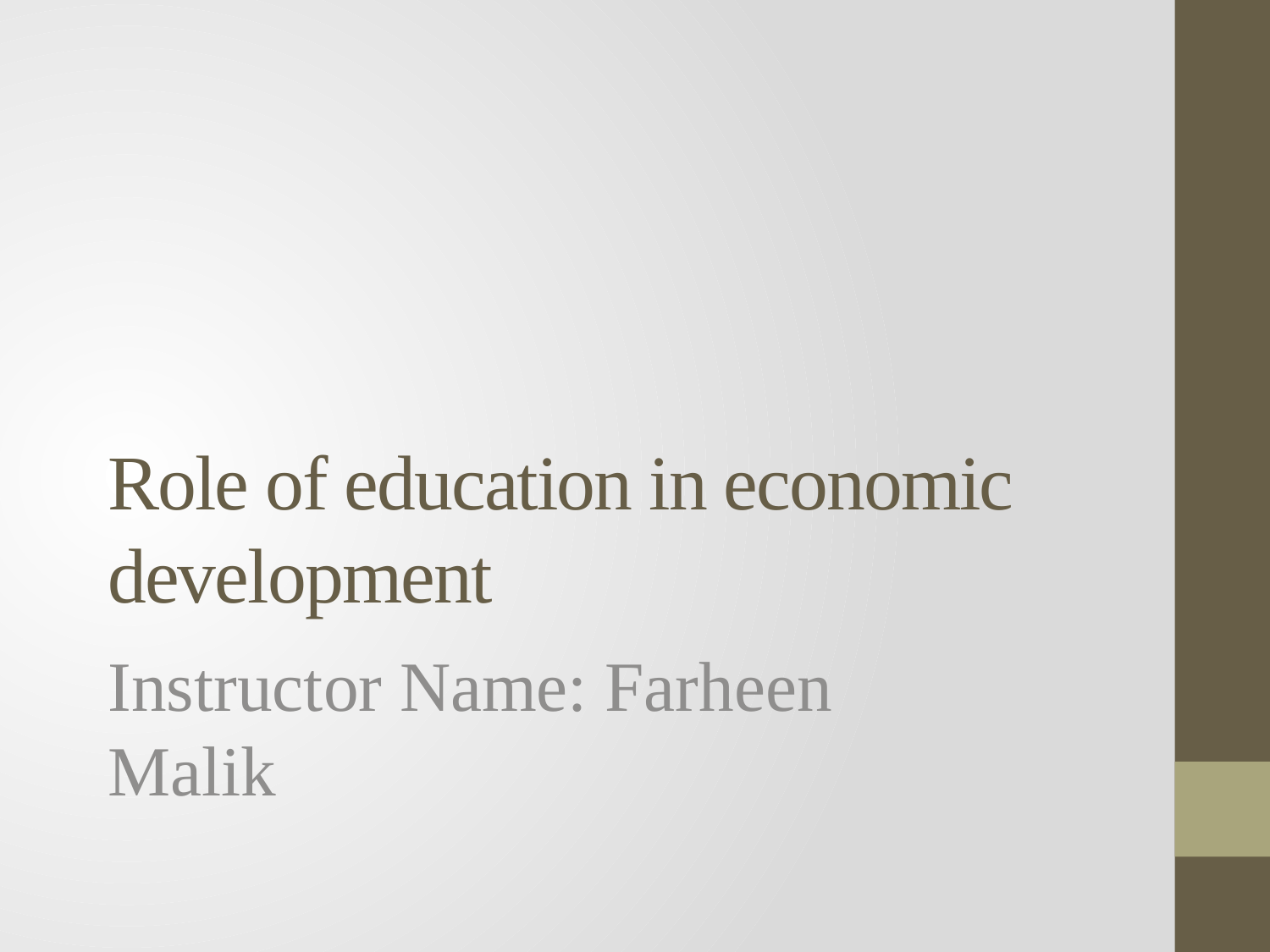

# Role of education in economic development
Instructor Name: Farheen Malik